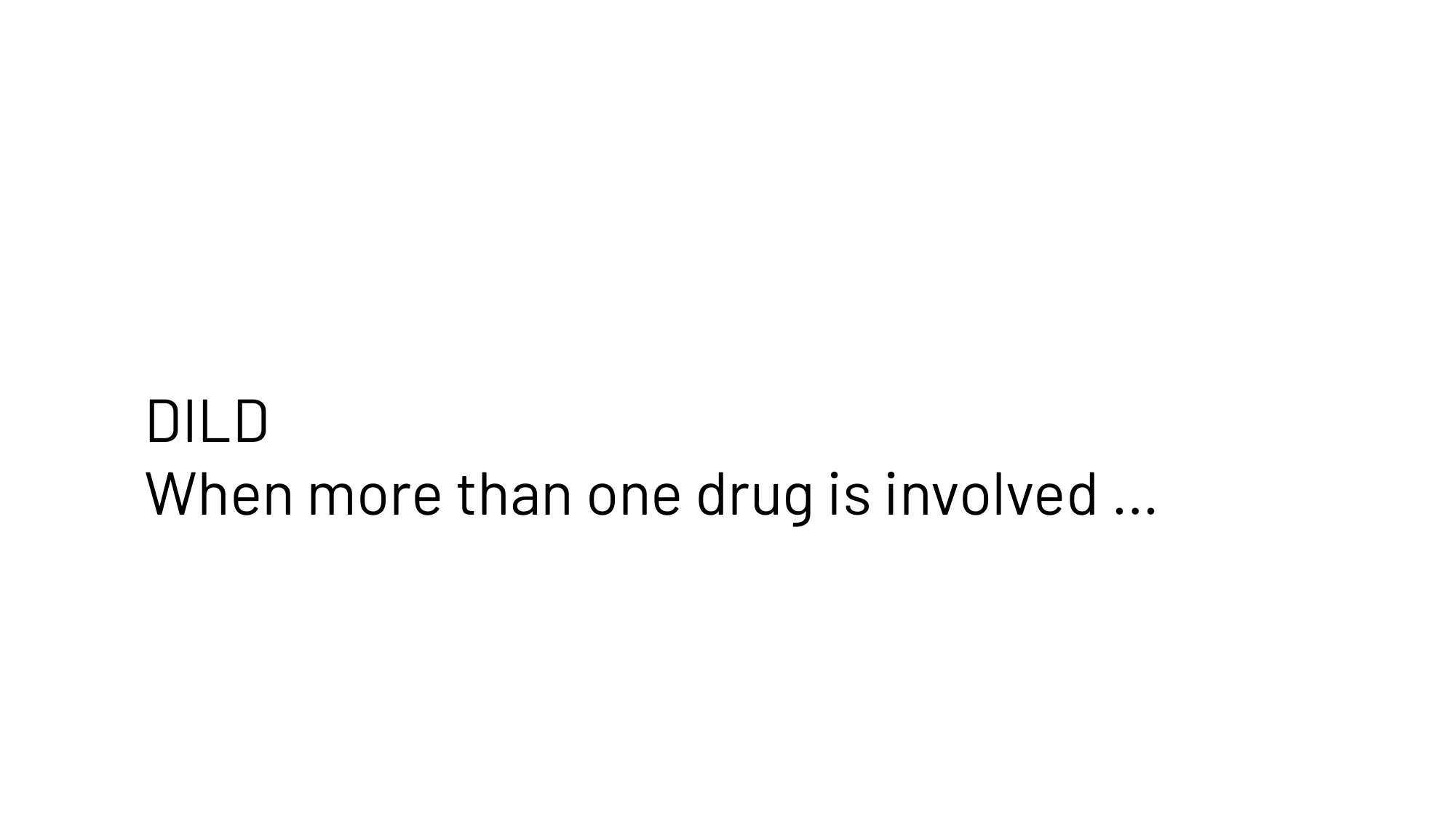

DILD
When more than one drug is involved …